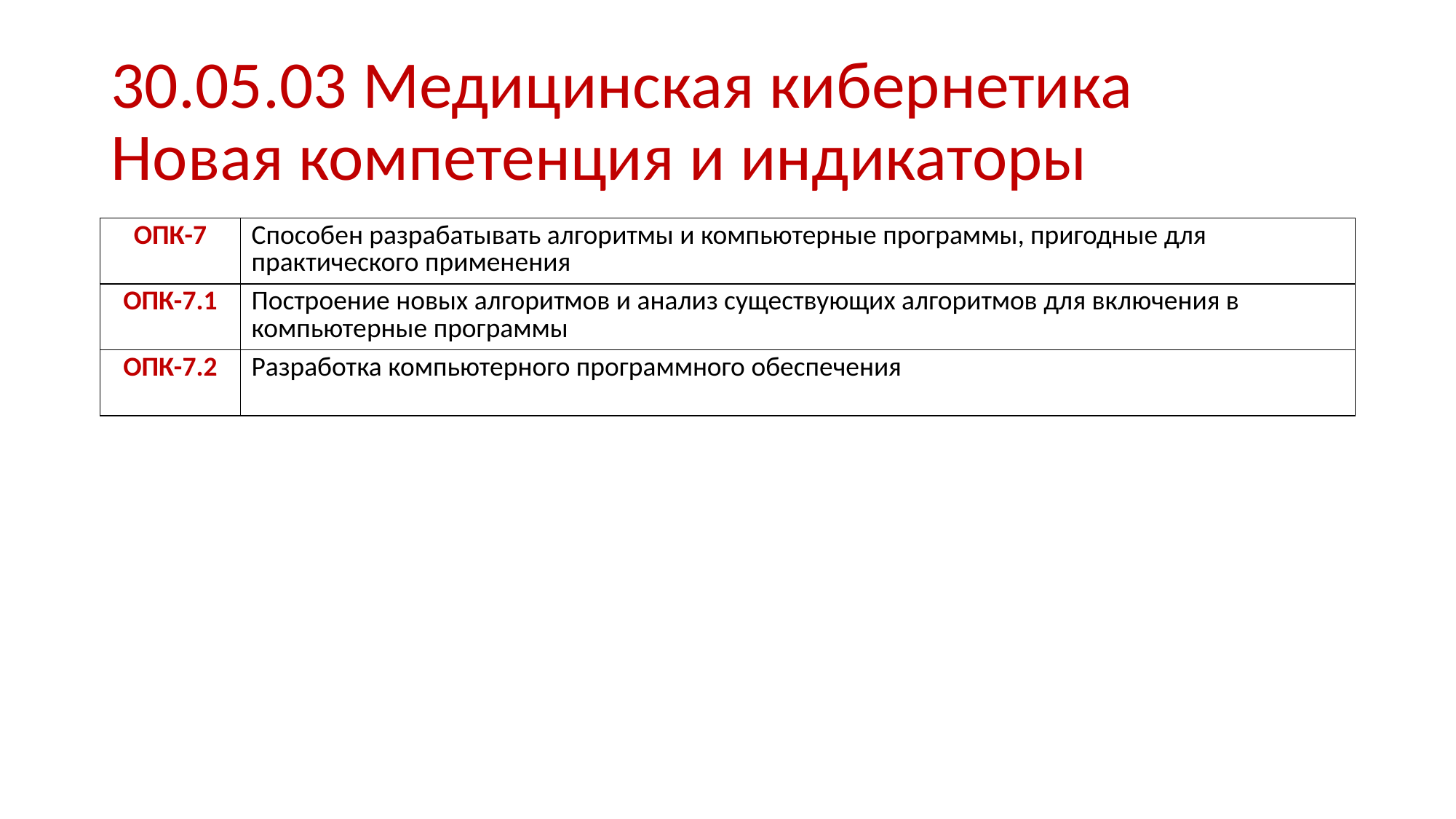

# 30.05.03 Медицинская кибернетика Новая компетенция и индикаторы
| ОПК-7 | Способен разрабатывать алгоритмы и компьютерные программы, пригодные для практического применения |
| --- | --- |
| ОПК-7.1 | Построение новых алгоритмов и анализ существующих алгоритмов для включения в компьютерные программы |
| ОПК-7.2 | Разработка компьютерного программного обеспечения |